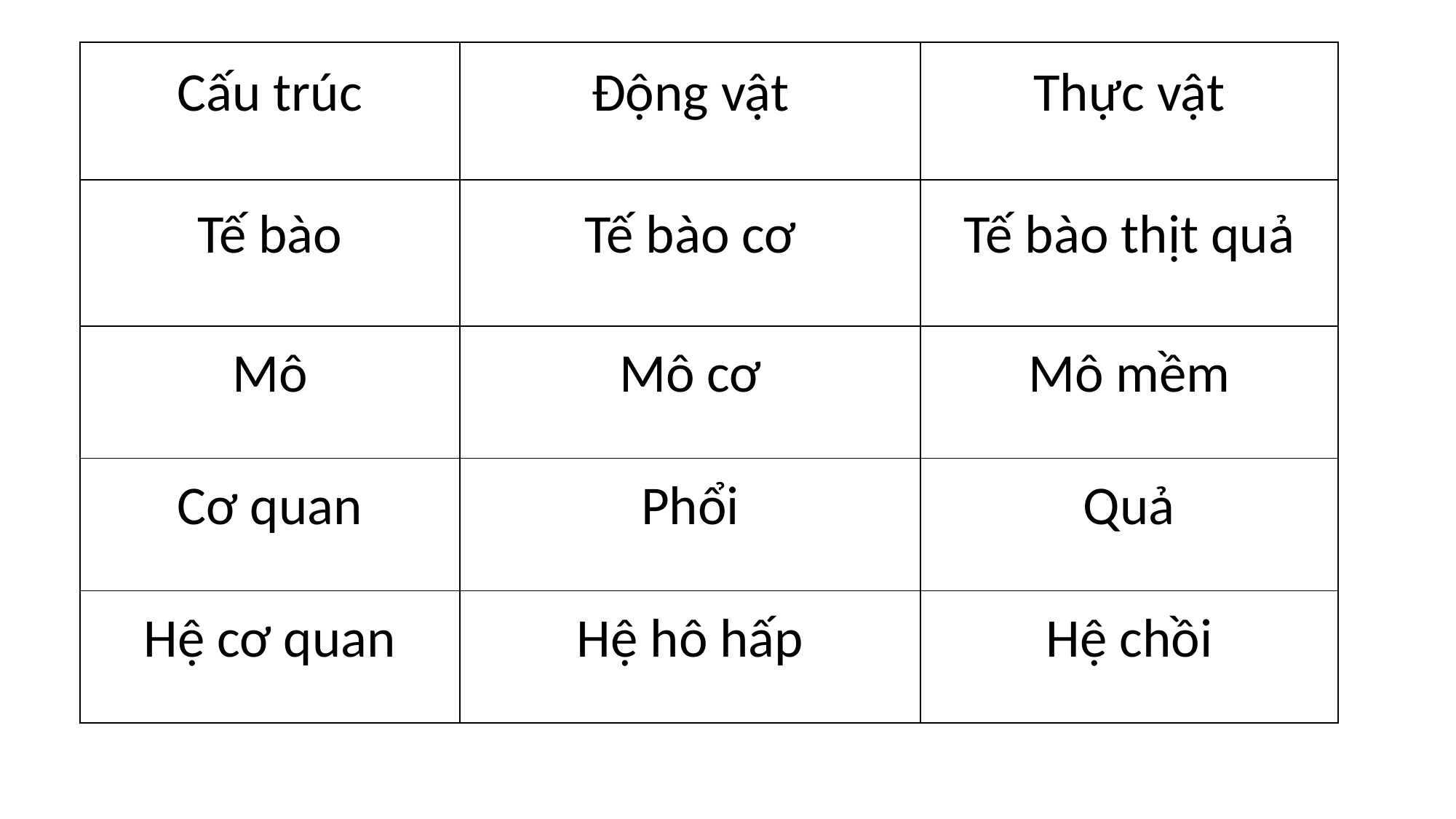

| Cấu trúc | Động vật | Thực vật |
| --- | --- | --- |
| Tế bào | Tế bào cơ | Tế bào thịt quả |
| Mô | Mô cơ | Mô mềm |
| Cơ quan | Phổi | Quả |
| Hệ cơ quan | Hệ hô hấp | Hệ chồi |